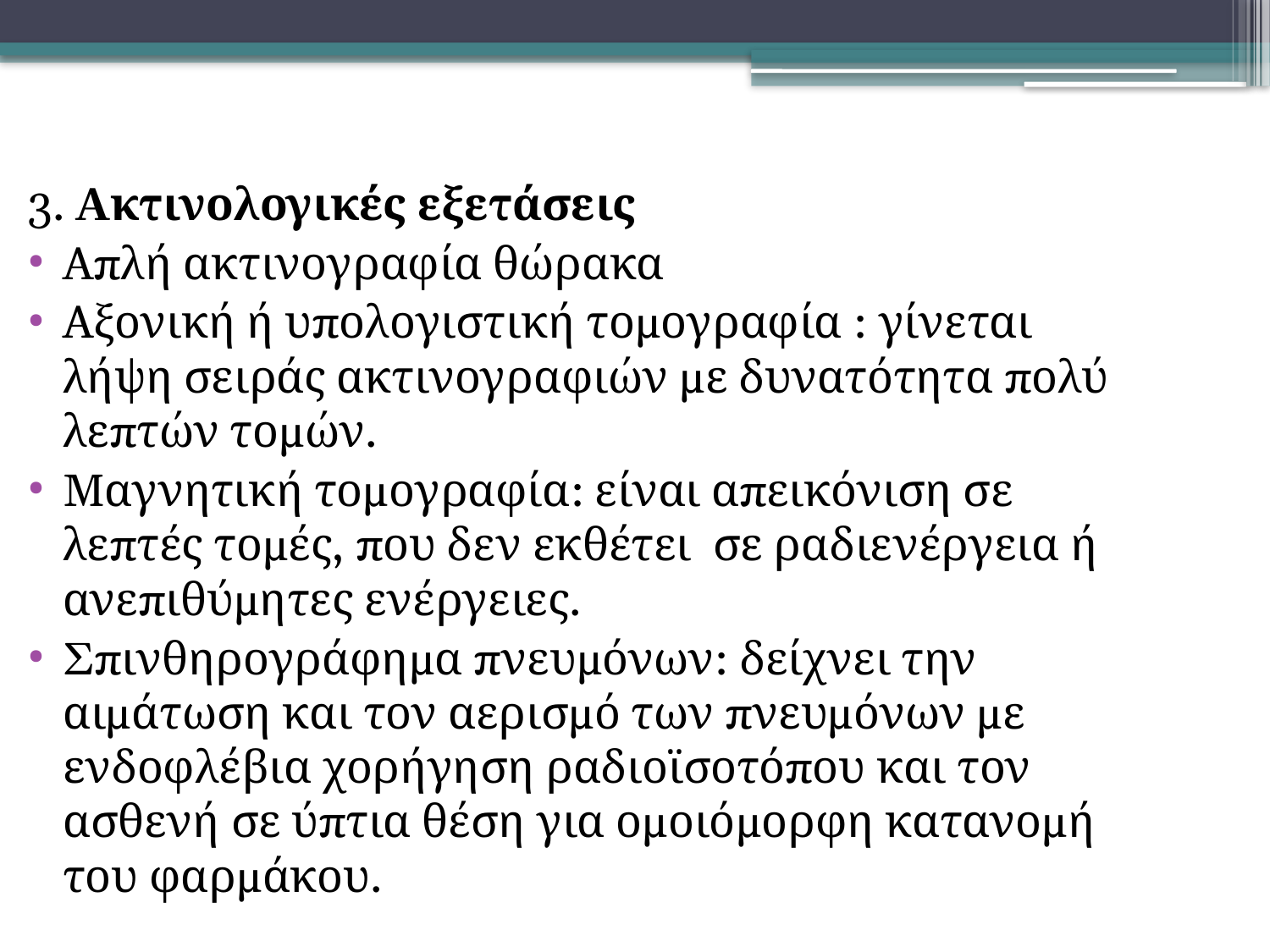

3. Ακτινολογικές εξετάσεις
Απλή ακτινογραφία θώρακα
Αξονική ή υπολογιστική τομογραφία : γίνεται λήψη σειράς ακτινογραφιών με δυνατότητα πολύ λεπτών τομών.
Μαγνητική τομογραφία: είναι απεικόνιση σε λεπτές τομές, που δεν εκθέτει  σε ραδιενέργεια ή ανεπιθύμητες ενέργειες.
Σπινθηρογράφημα πνευμόνων: δείχνει την αιμάτωση και τον αερισμό των πνευμόνων με ενδοφλέβια χορήγηση ραδιοϊσοτόπου και τον ασθενή σε ύπτια θέση για ομοιόμορφη κατανομή του φαρμάκου.